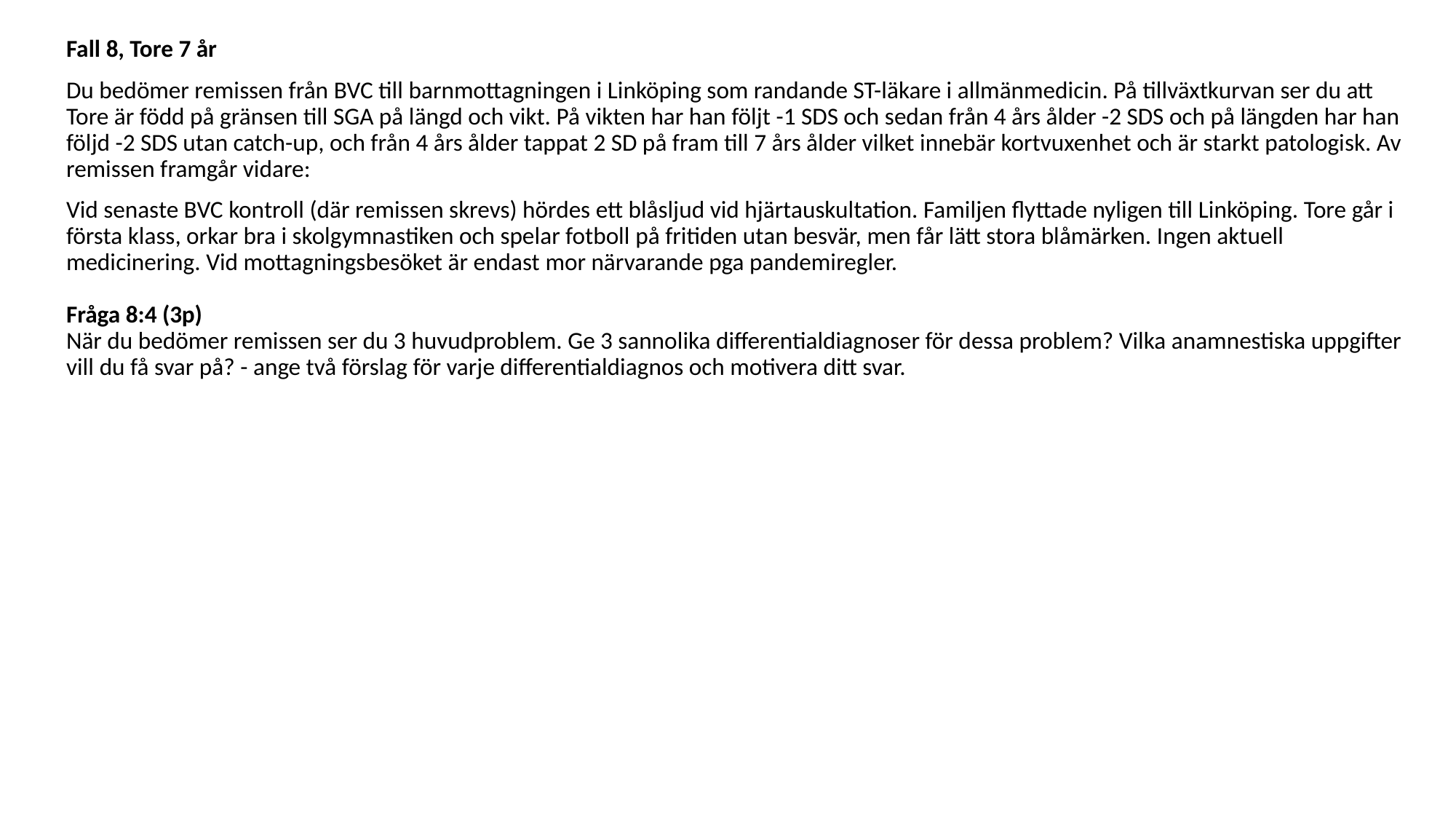

Fall 8, Tore 7 år
Du bedömer remissen från BVC till barnmottagningen i Linköping som randande ST-läkare i allmänmedicin. På tillväxtkurvan ser du att Tore är född på gränsen till SGA på längd och vikt. På vikten har han följt -1 SDS och sedan från 4 års ålder -2 SDS och på längden har han följd -2 SDS utan catch-up, och från 4 års ålder tappat 2 SD på fram till 7 års ålder vilket innebär kortvuxenhet och är starkt patologisk. Av remissen framgår vidare:
Vid senaste BVC kontroll (där remissen skrevs) hördes ett blåsljud vid hjärtauskultation. Familjen flyttade nyligen till Linköping. Tore går i första klass, orkar bra i skolgymnastiken och spelar fotboll på fritiden utan besvär, men får lätt stora blåmärken. Ingen aktuell medicinering. Vid mottagningsbesöket är endast mor närvarande pga pandemiregler. 
Fråga 8:4 (3p) 
När du bedömer remissen ser du 3 huvudproblem. Ge 3 sannolika differentialdiagnoser för dessa problem? Vilka anamnestiska uppgifter vill du få svar på? - ange två förslag för varje differentialdiagnos och motivera ditt svar.